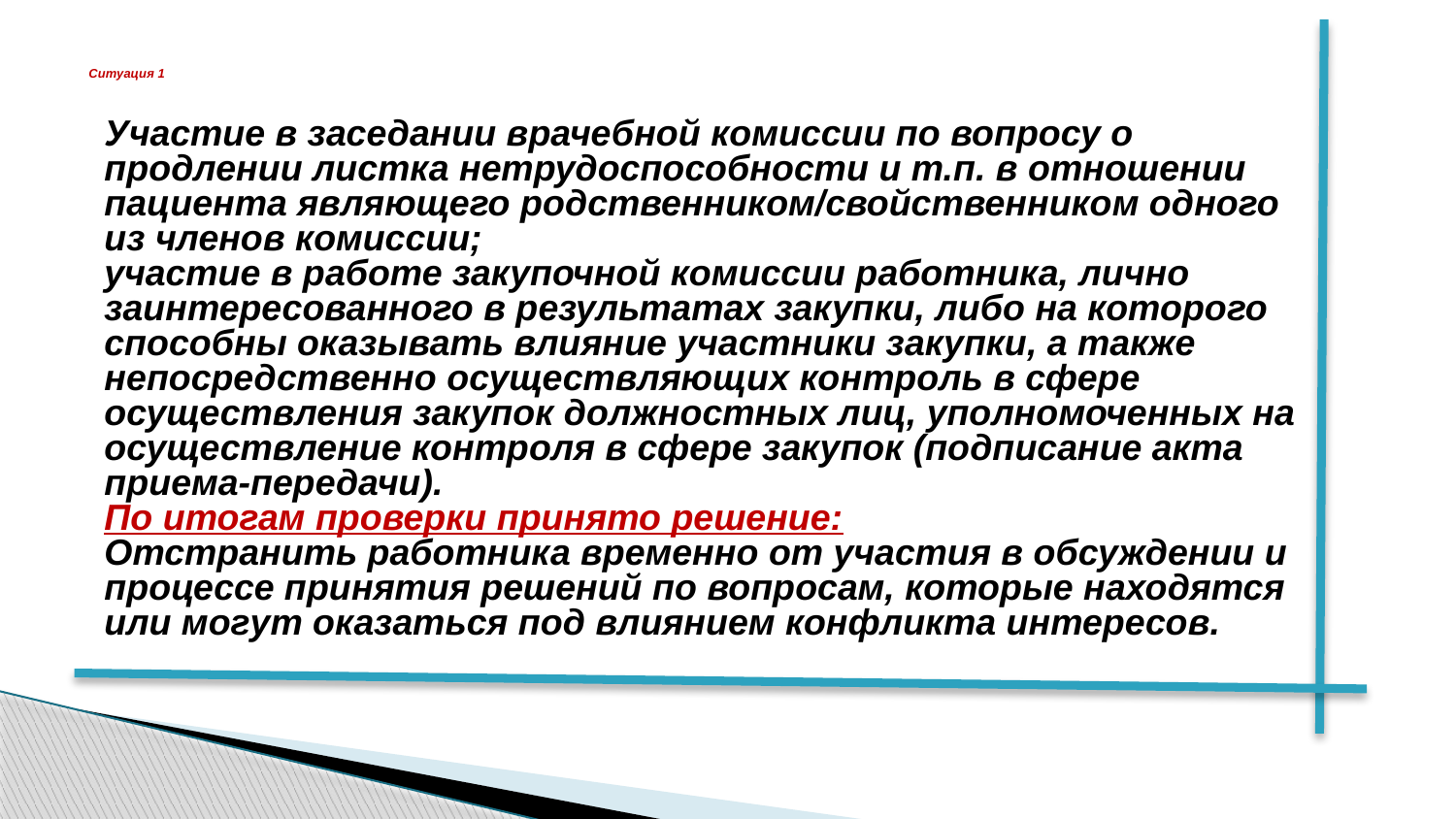

# Ситуация 1
Участие в заседании врачебной комиссии по вопросу о продлении листка нетрудоспособности и т.п. в отношении пациента являющего родственником/свойственником одного из членов комиссии;
участие в работе закупочной комиссии работника, лично заинтересованного в результатах закупки, либо на которого способны оказывать влияние участники закупки, а также непосредственно осуществляющих контроль в сфере осуществления закупок должностных лиц, уполномоченных на осуществление контроля в сфере закупок (подписание акта приема-передачи).
По итогам проверки принято решение:
Отстранить работника временно от участия в обсуждении и процессе принятия решений по вопросам, которые находятся или могут оказаться под влиянием конфликта интересов.